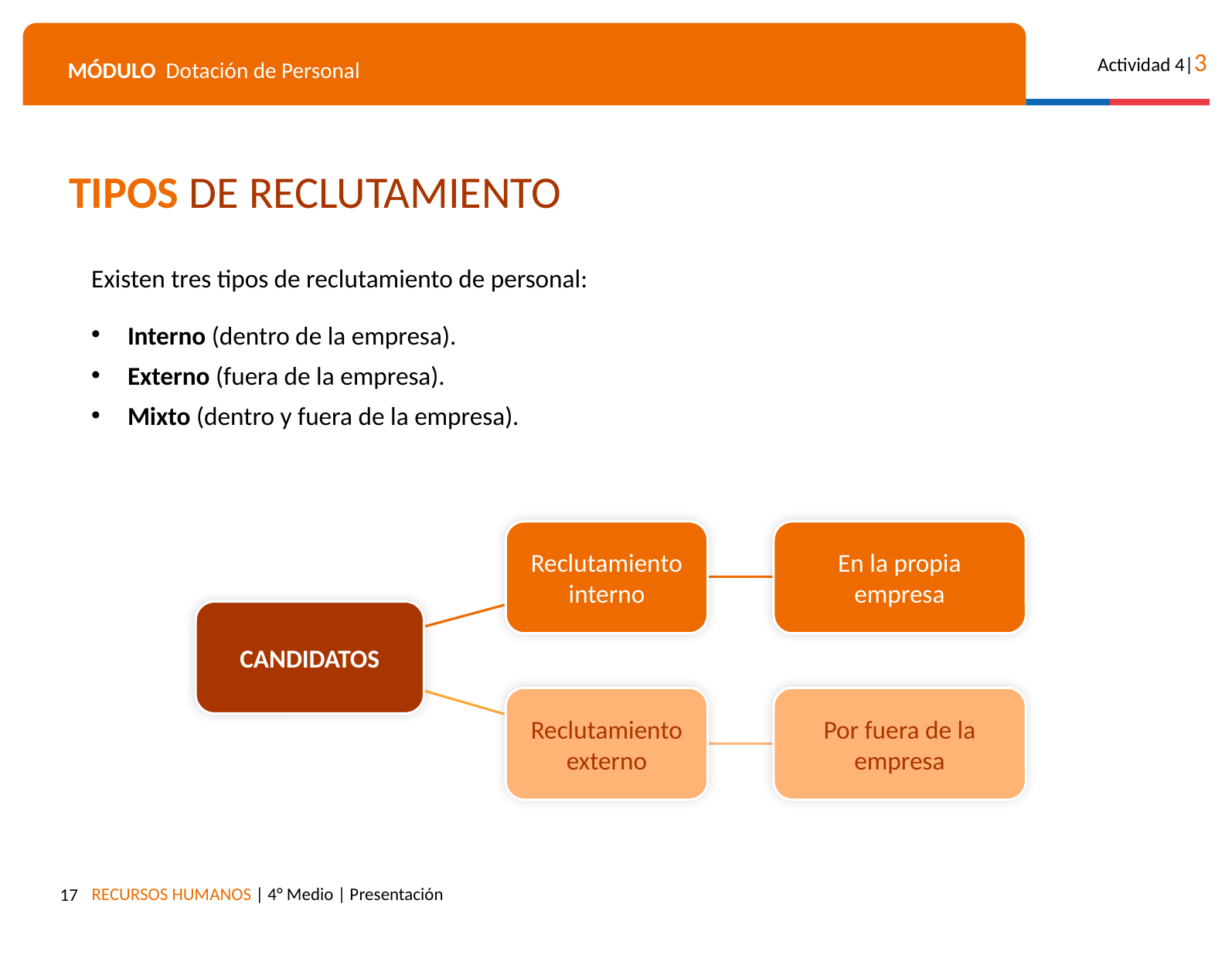

TIPOS DE RECLUTAMIENTO
Existen tres tipos de reclutamiento de personal:
Interno (dentro de la empresa).
Externo (fuera de la empresa).
Mixto (dentro y fuera de la empresa).

Reclutamiento interno

En la propia empresa

CANDIDATOS

Reclutamiento externo

Por fuera de la empresa

17